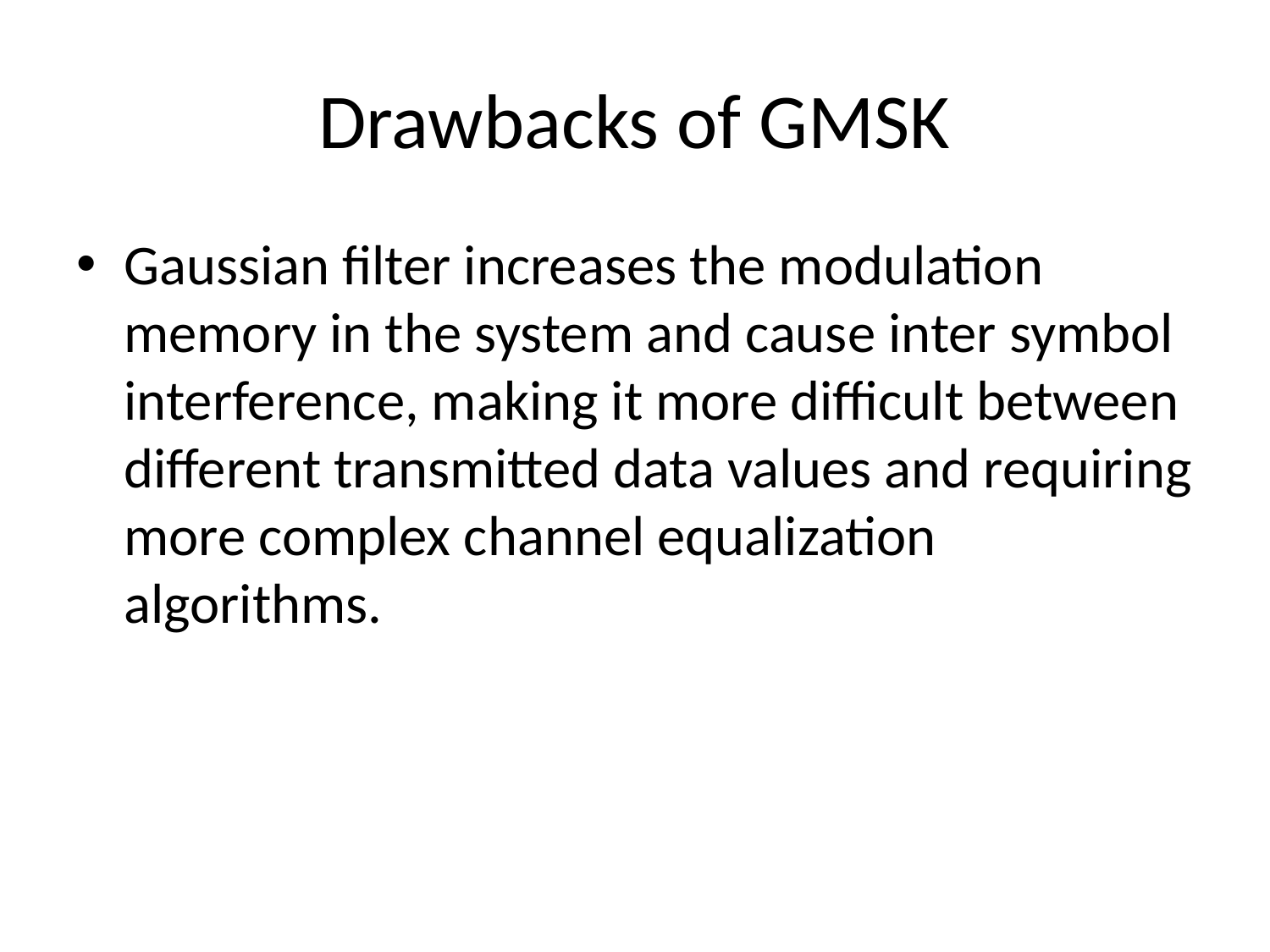

# Drawbacks of GMSK
Gaussian filter increases the modulation memory in the system and cause inter symbol interference, making it more difficult between different transmitted data values and requiring more complex channel equalization algorithms.